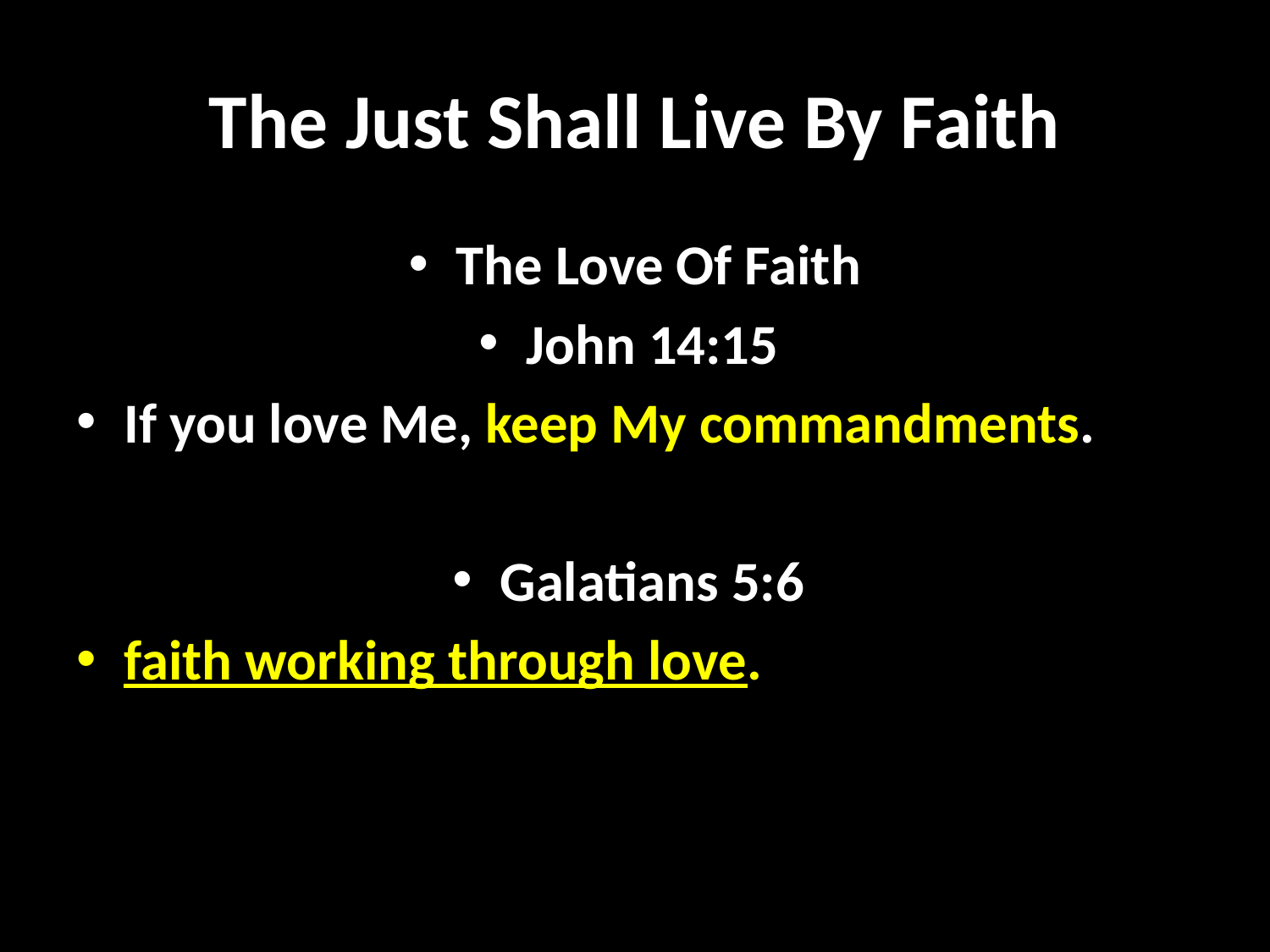

# The Just Shall Live By Faith
The Love Of Faith
John 14:15
If you love Me, keep My commandments.

Galatians 5:6
faith working through love.